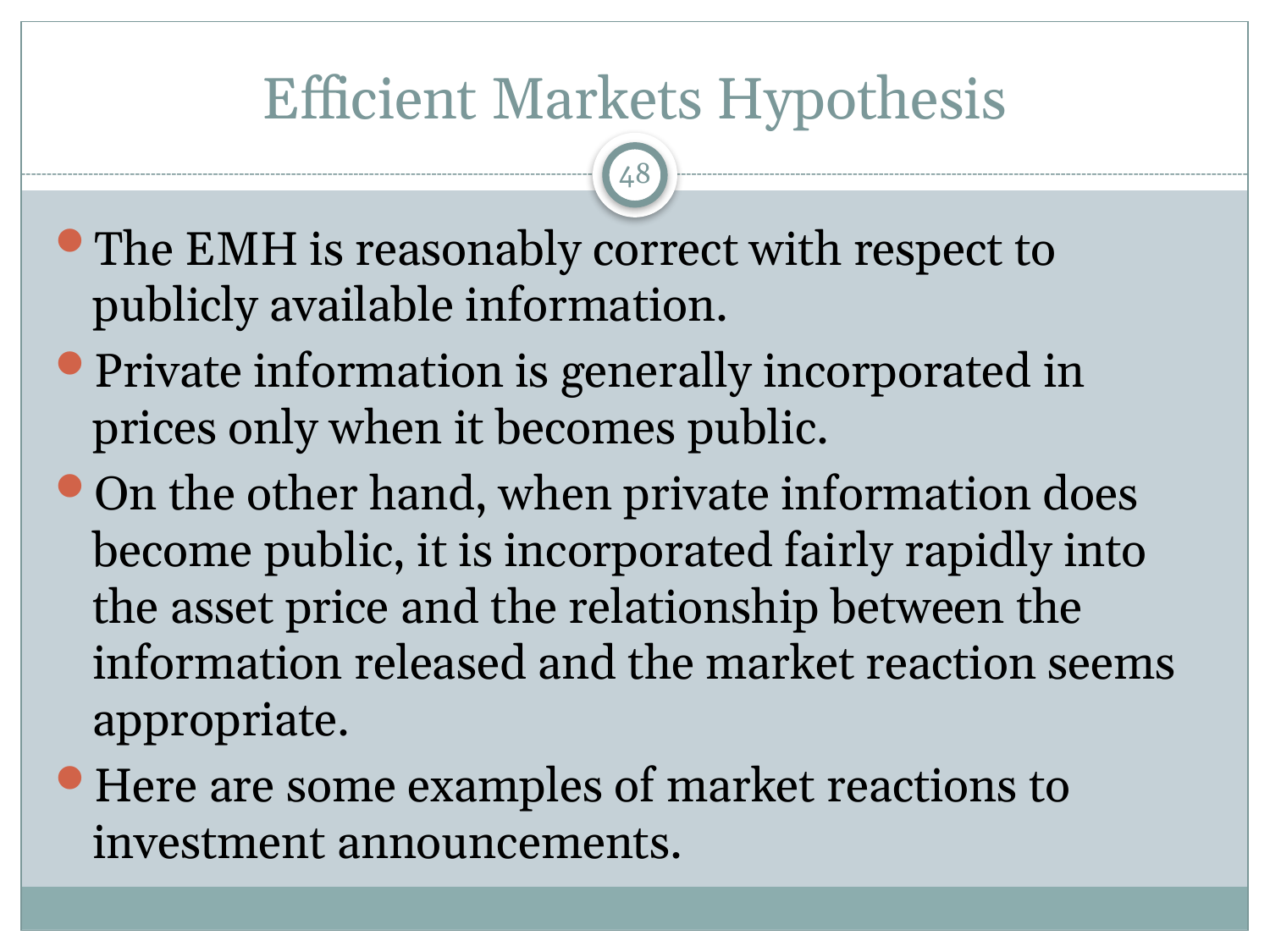

# Efficient Markets Hypothesis
48
The EMH is reasonably correct with respect to publicly available information.
Private information is generally incorporated in prices only when it becomes public.
On the other hand, when private information does become public, it is incorporated fairly rapidly into the asset price and the relationship between the information released and the market reaction seems appropriate.
Here are some examples of market reactions to investment announcements.